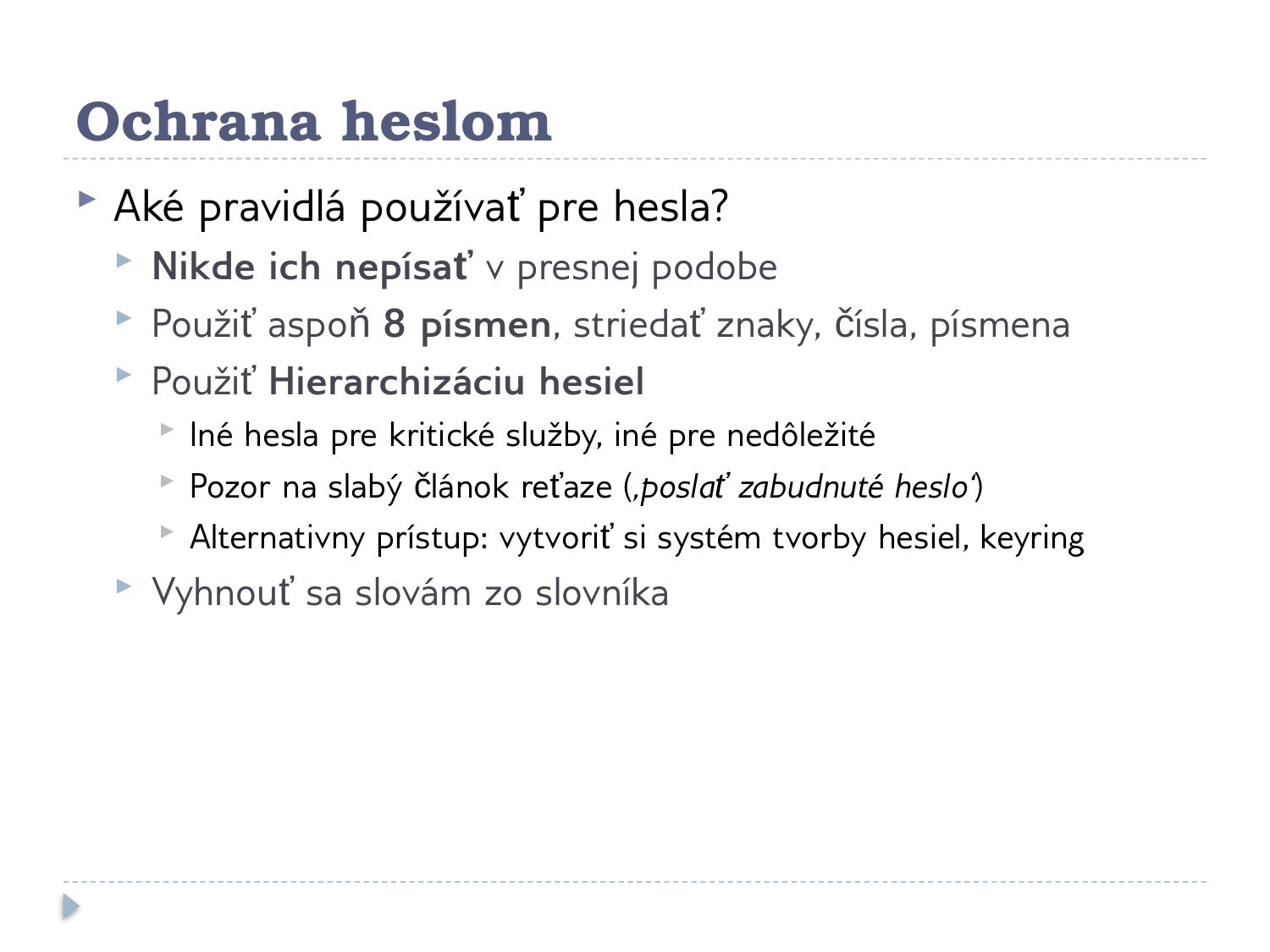

# Ochrana heslom
Aké pravidlá používať pre hesla?
Nikde ich nepísať v presnej podobe
Použiť aspoň 8 písmen, striedať znaky, čísla, písmena
Použiť Hierarchizáciu hesiel
Iné hesla pre kritické služby, iné pre nedôležité
Pozor na slabý článok reťaze (‚poslať zabudnuté heslo‘)
Alternativny prístup: vytvoriť si systém tvorby hesiel, keyring
Vyhnouť sa slovám zo slovníka